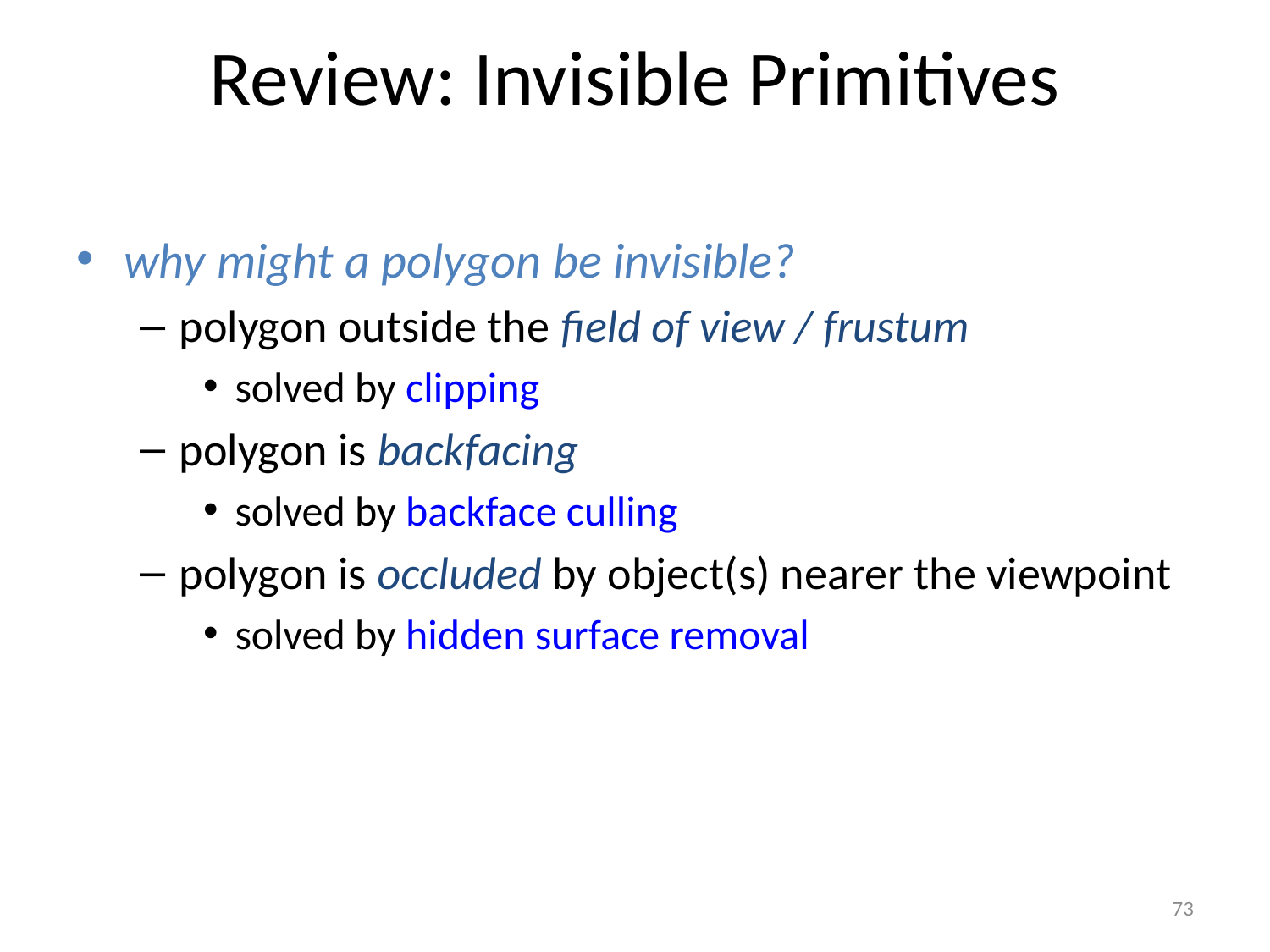

# Review: Invisible Primitives
why might a polygon be invisible?
polygon outside the field of view / frustum
solved by clipping
polygon is backfacing
solved by backface culling
polygon is occluded by object(s) nearer the viewpoint
solved by hidden surface removal
73